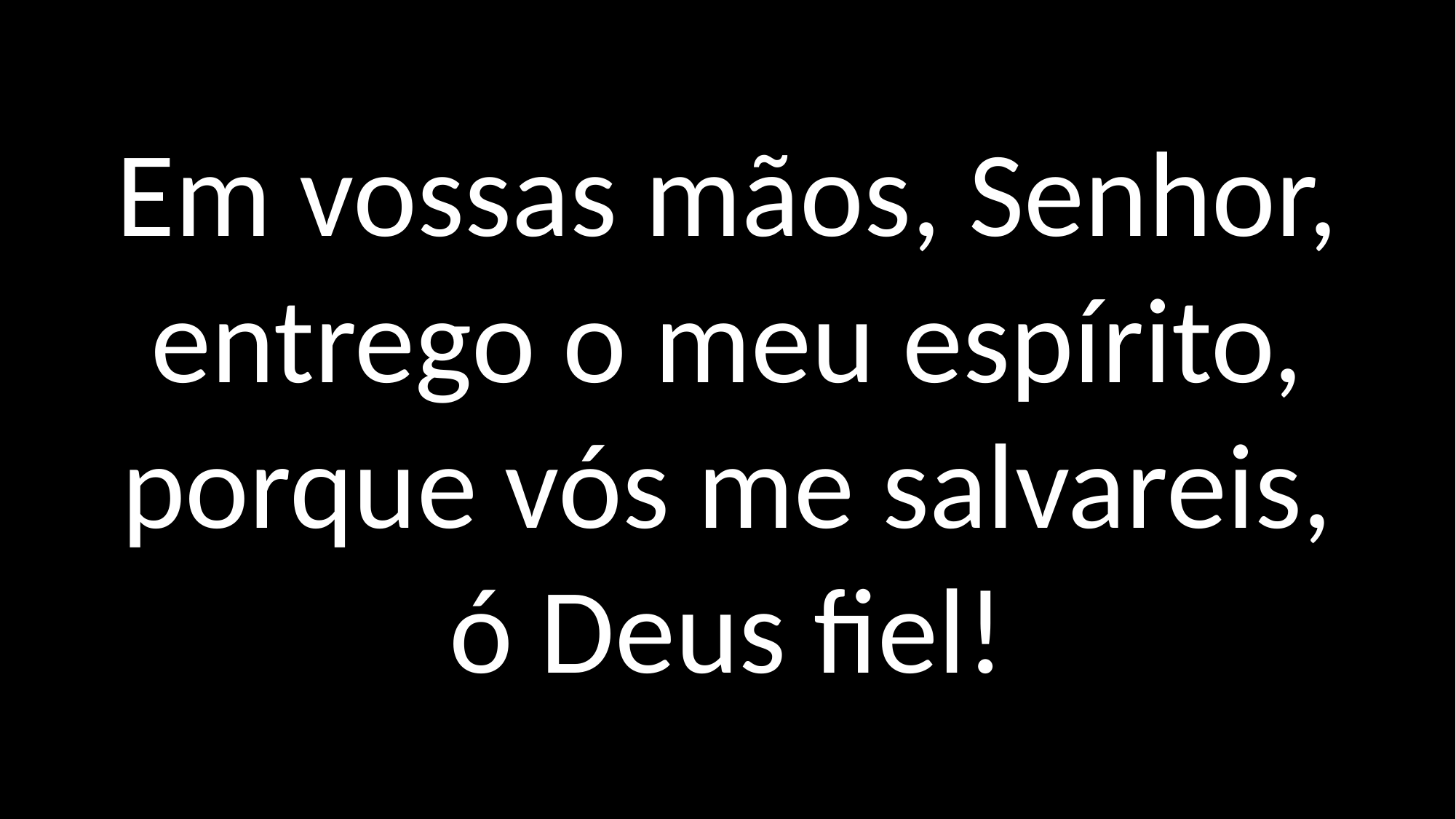

Em vossas mãos, Senhor, entrego o meu espírito,
porque vós me salvareis,
ó Deus fiel!